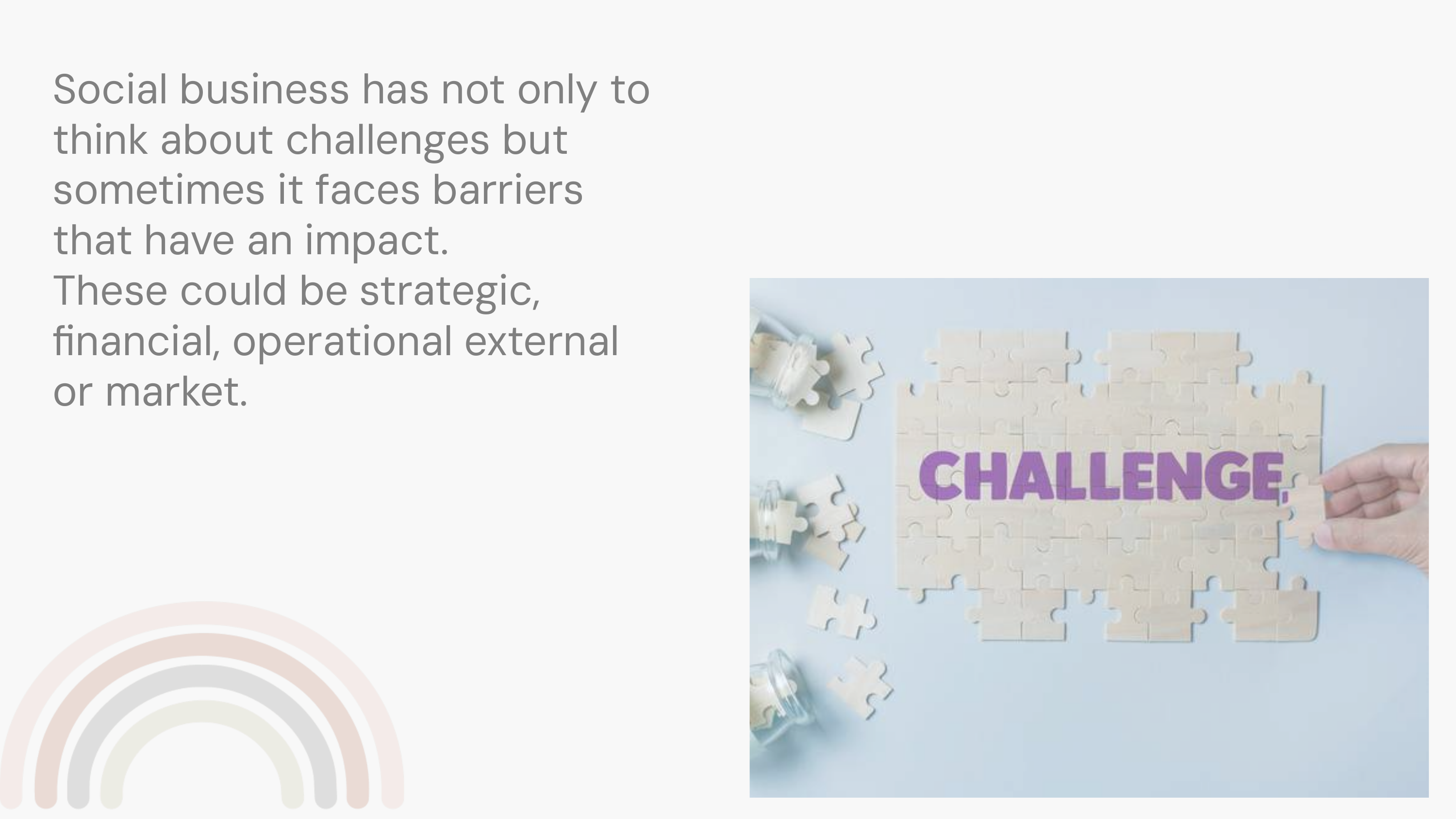

Social business has not only to think about challenges but sometimes it faces barriers that have an impact.
These could be strategic, financial, operational external or market.